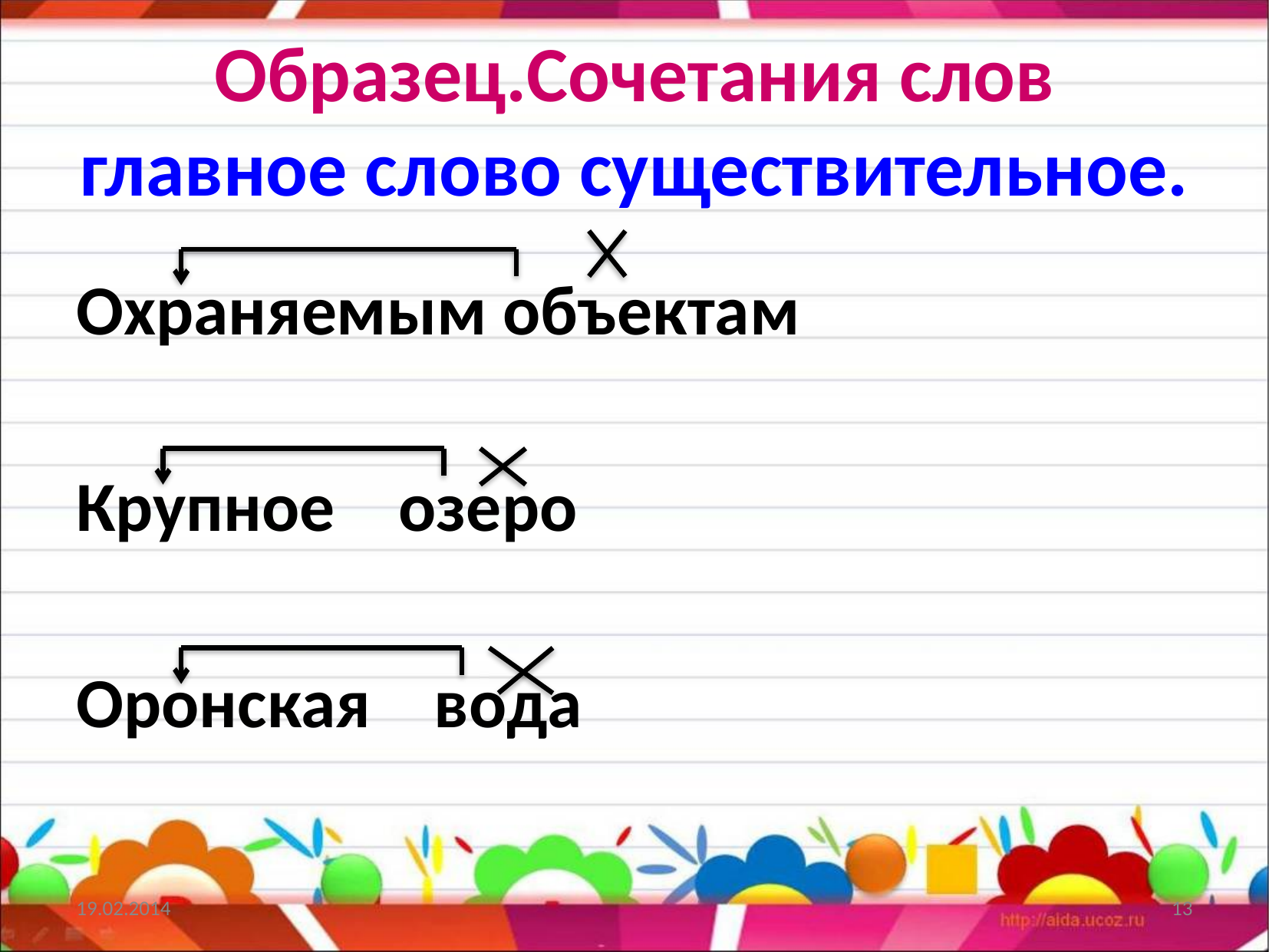

# Образец.Сочетания слов главное слово существительное.

Охраняемым объектам

Крупное    озеро

Оронская    вода
19.02.2014
13